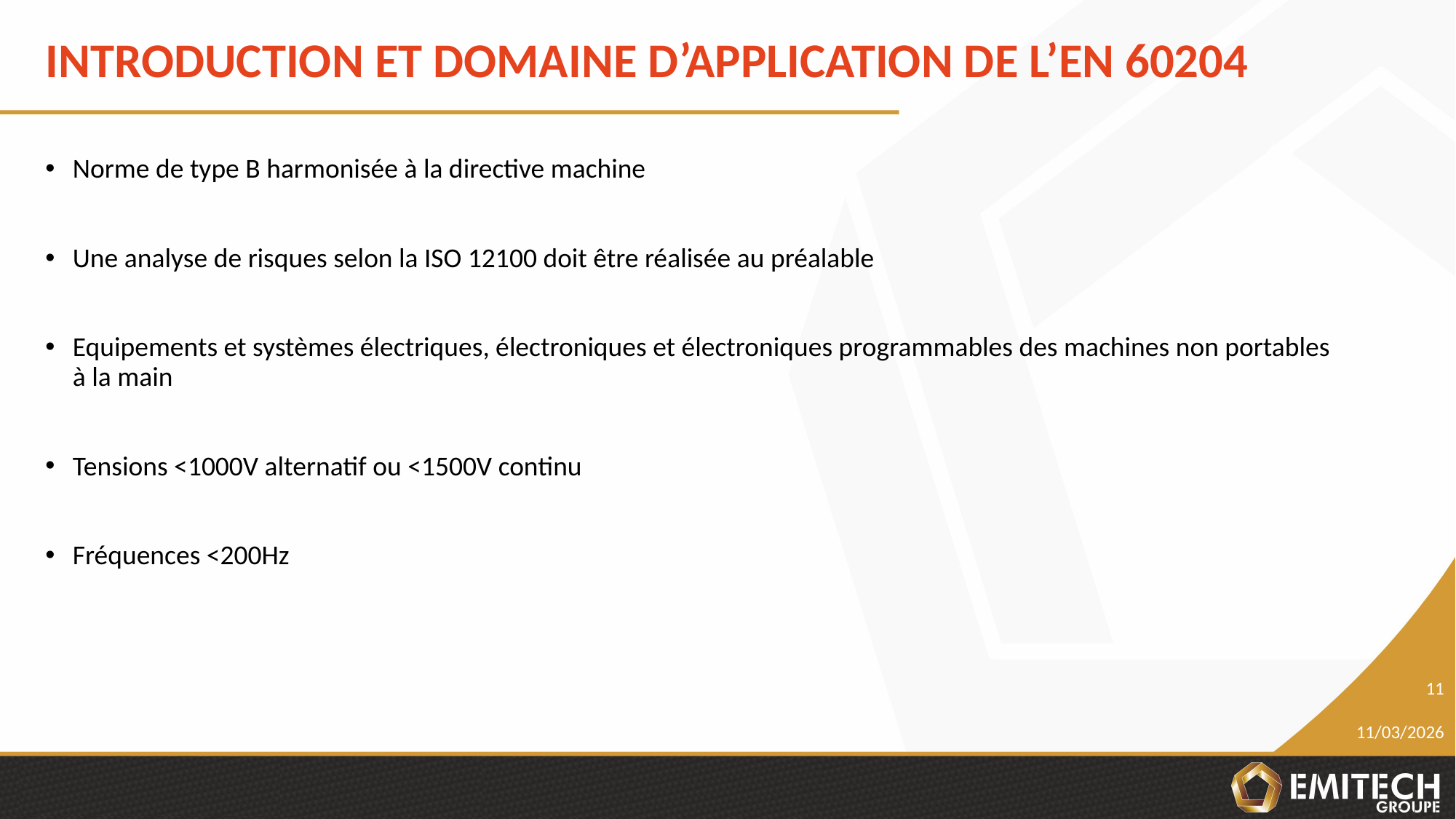

# Introduction et domaine d’application de l’EN 60204
Norme de type B harmonisée à la directive machine

Une analyse de risques selon la ISO 12100 doit être réalisée au préalable

Equipements et systèmes électriques, électroniques et électroniques programmables des machines non portables à la main

Tensions <1000V alternatif ou <1500V continu

Fréquences <200Hz